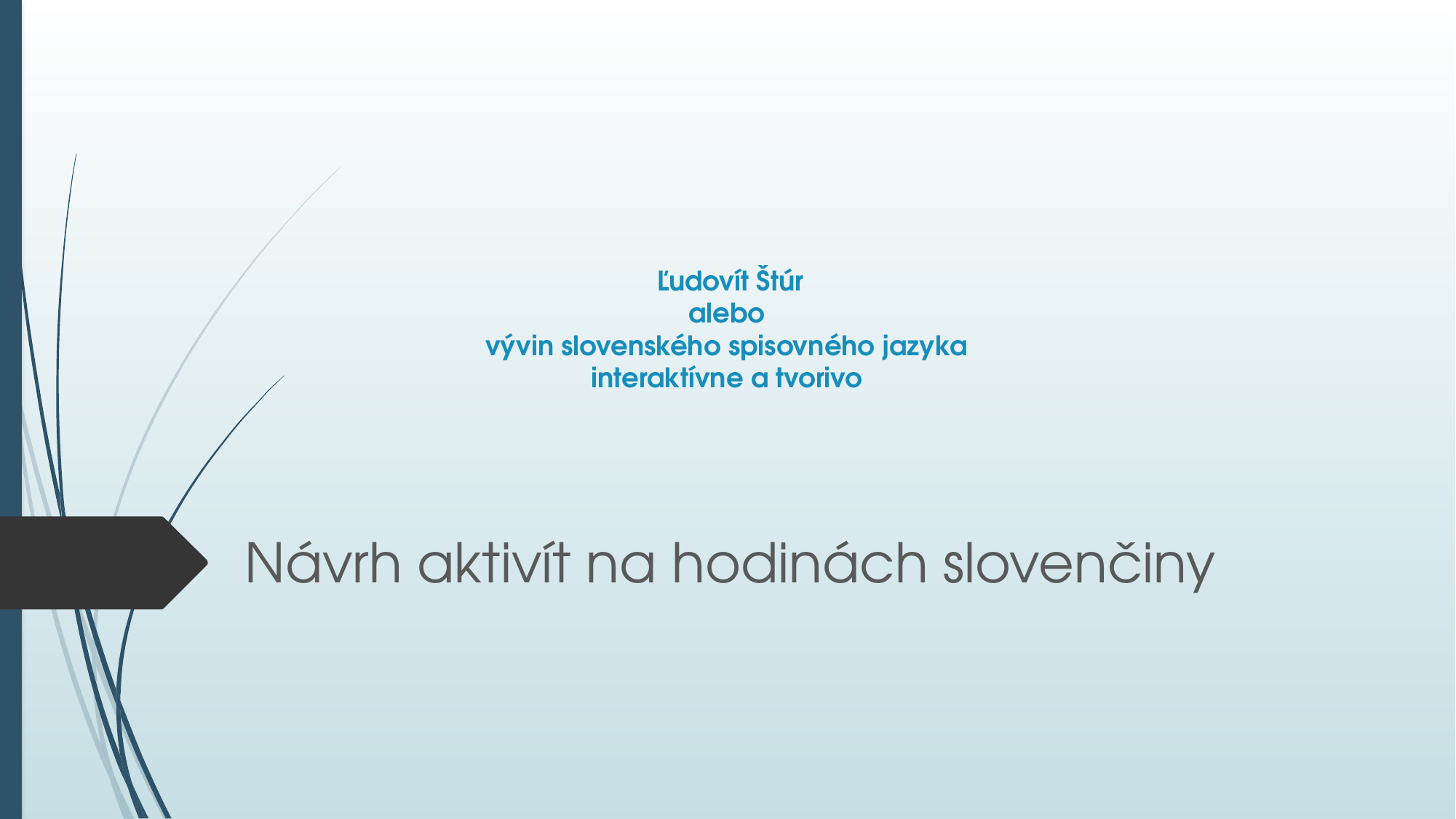

# Ľudovít Štúr alebo vývin slovenského spisovného jazyka interaktívne a tvorivo
Návrh aktivít na hodinách slovenčiny